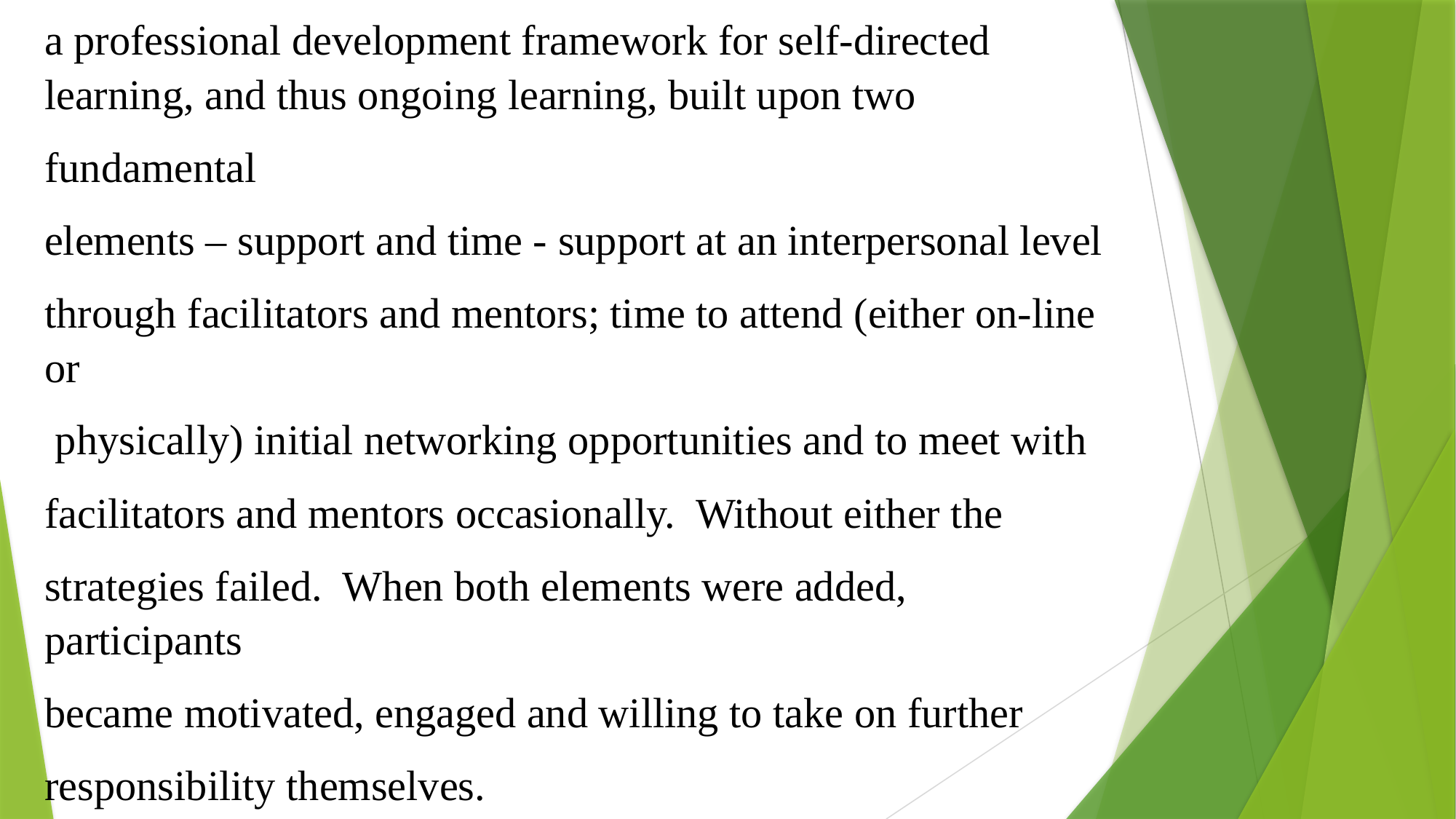

a professional development framework for self-directed

learning, and thus ongoing learning, built upon two

fundamental

elements – support and time - support at an interpersonal level

through facilitators and mentors; time to attend (either on-line

or

 physically) initial networking opportunities and to meet with

facilitators and mentors occasionally.  Without either the

strategies failed.  When both elements were added,

participants

became motivated, engaged and willing to take on further

responsibility themselves.